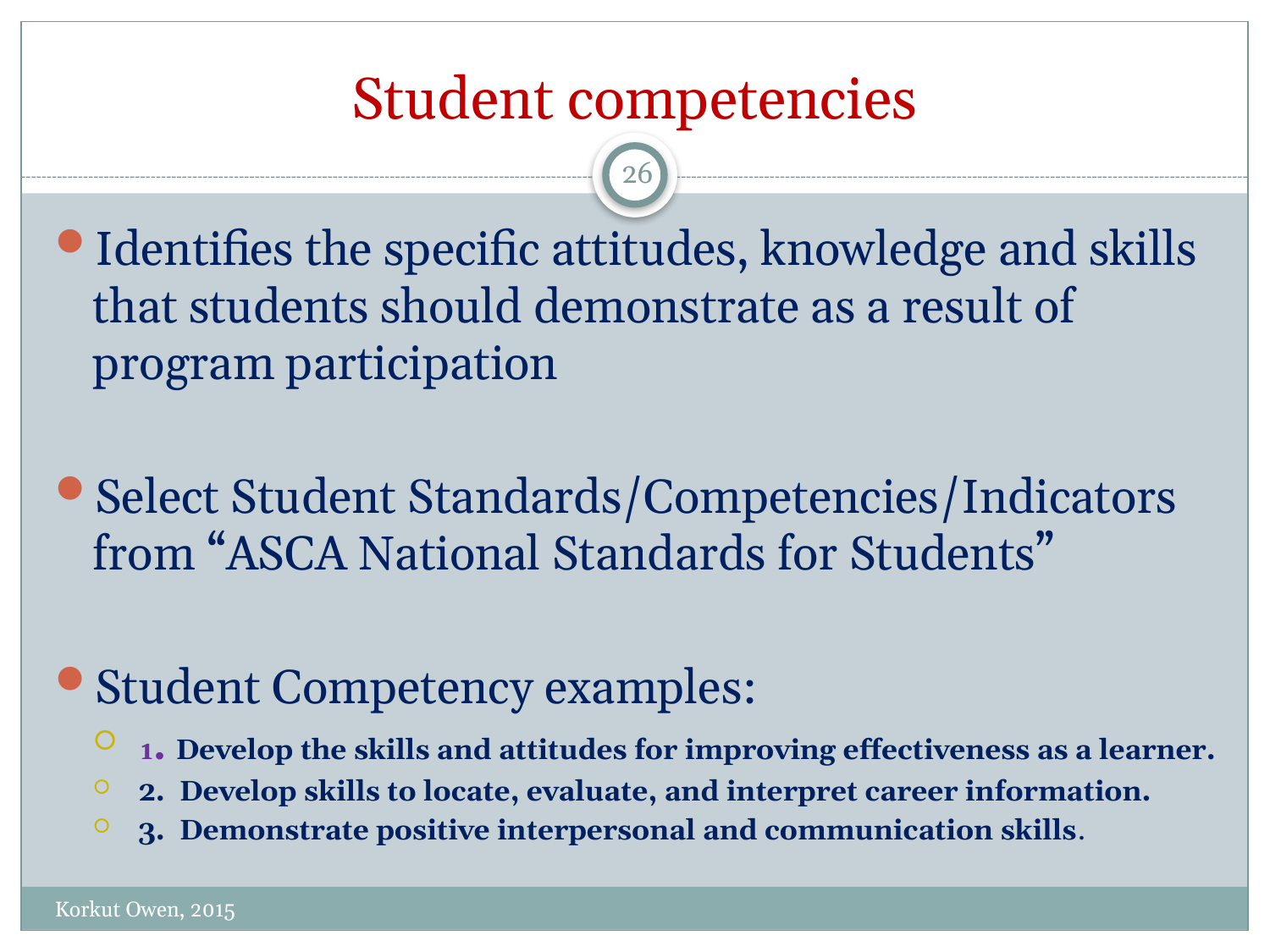

# Student competencies
26
Identifies the specific attitudes, knowledge and skills that students should demonstrate as a result of program participation

Select Student Standards/Competencies/Indicators from “ASCA National Standards for Students”

Student Competency examples:
 1. Develop the skills and attitudes for improving effectiveness as a learner.
 2.  Develop skills to locate, evaluate, and interpret career information.
 3.  Demonstrate positive interpersonal and communication skills.

Korkut Owen, 2015